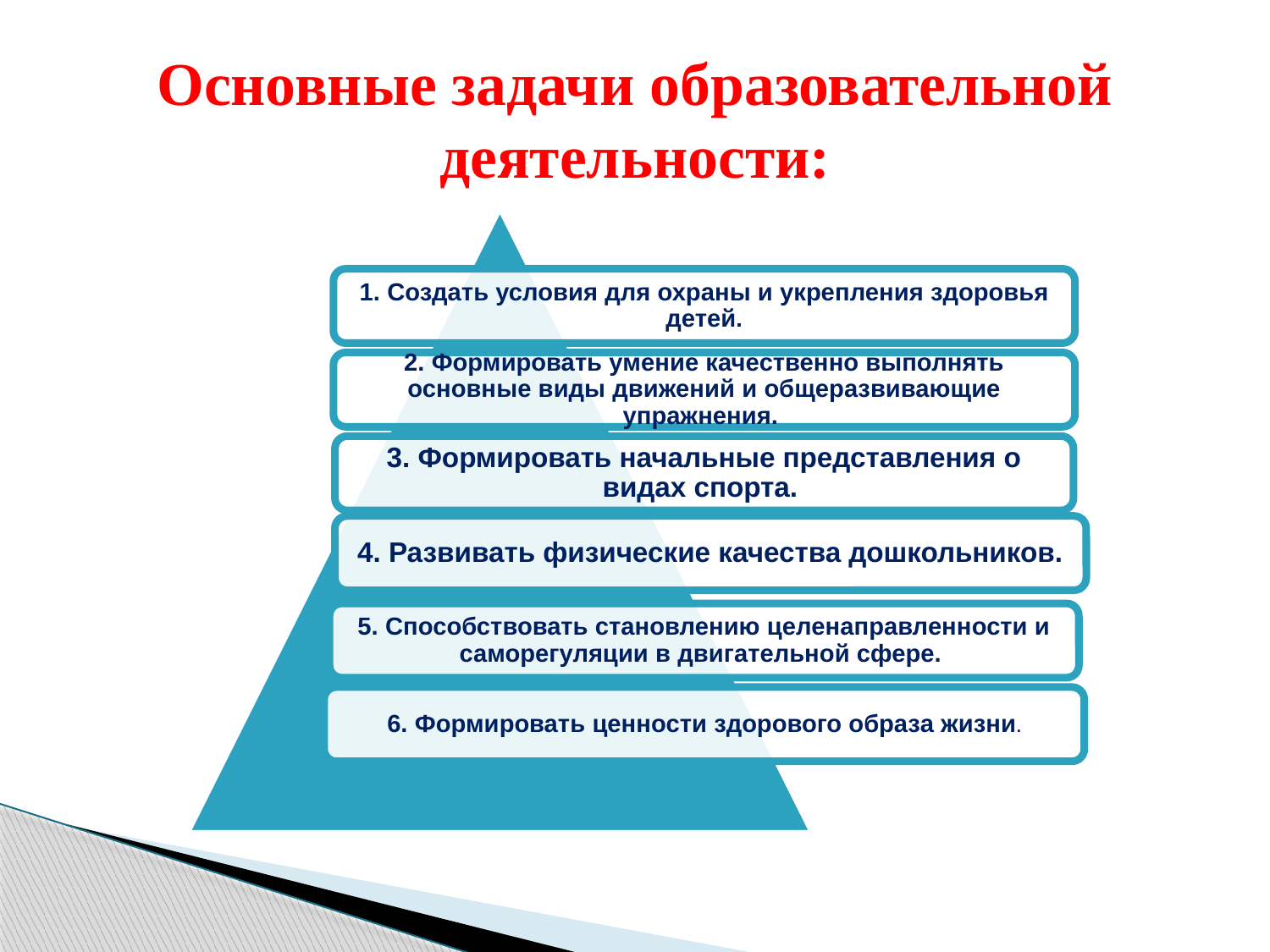

# Основные задачи образовательной деятельности:
1. Создать условия для охраны и укрепления здоровья детей.
2. Формировать умение качественно выполнять основные виды движений и общеразвивающие упражнения.
3. Формировать начальные представления о видах спорта.
4. Развивать физические качества дошкольников.
5. Способствовать становлению целенаправленности и саморегуляции в двигательной сфере.
6. Формировать ценности здорового образа жизни.